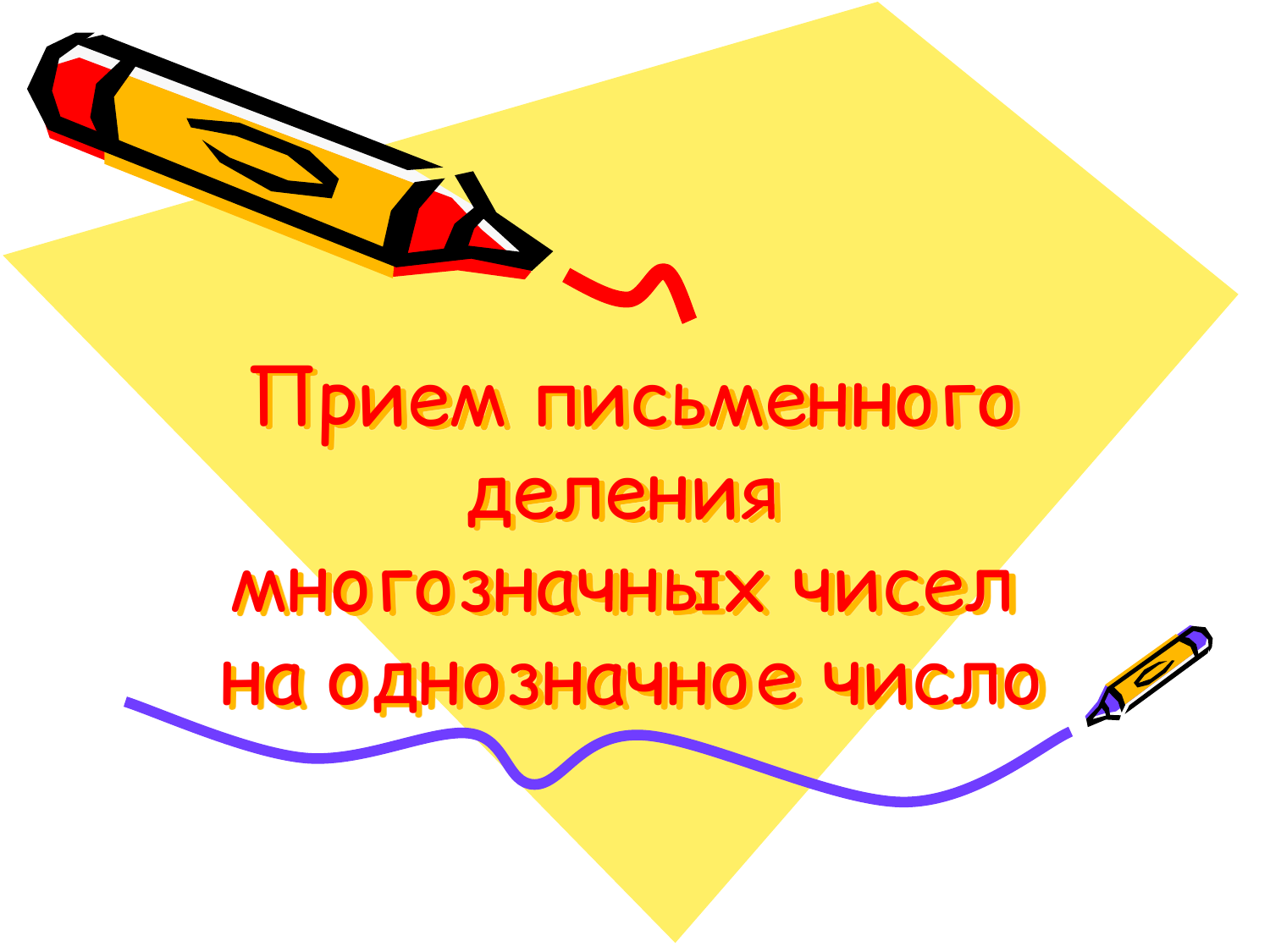

# Прием письменного деления многозначных чисел на однозначное число